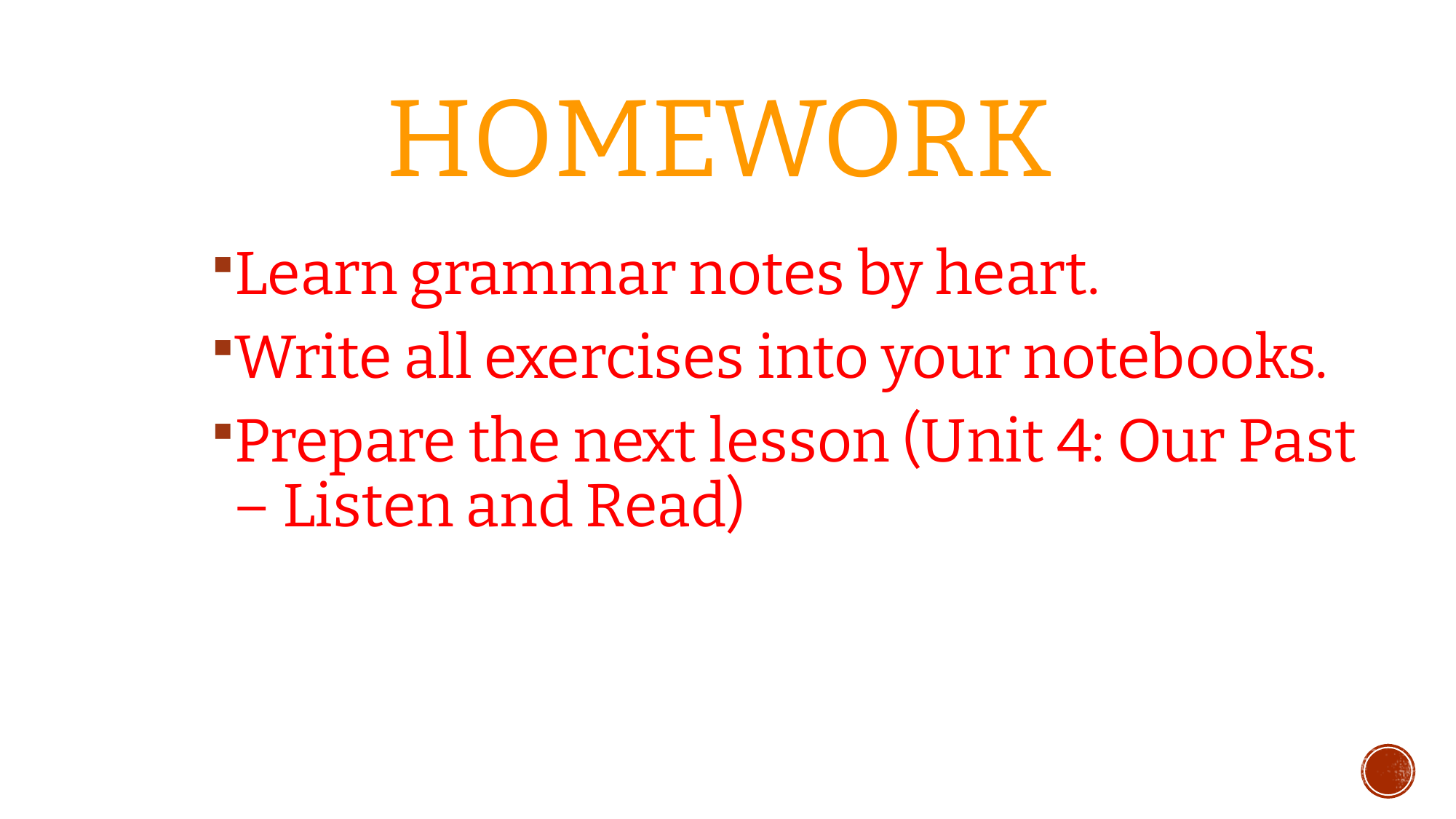

# Homework
Learn grammar notes by heart.
Write all exercises into your notebooks.
Prepare the next lesson (Unit 4: Our Past – Listen and Read)